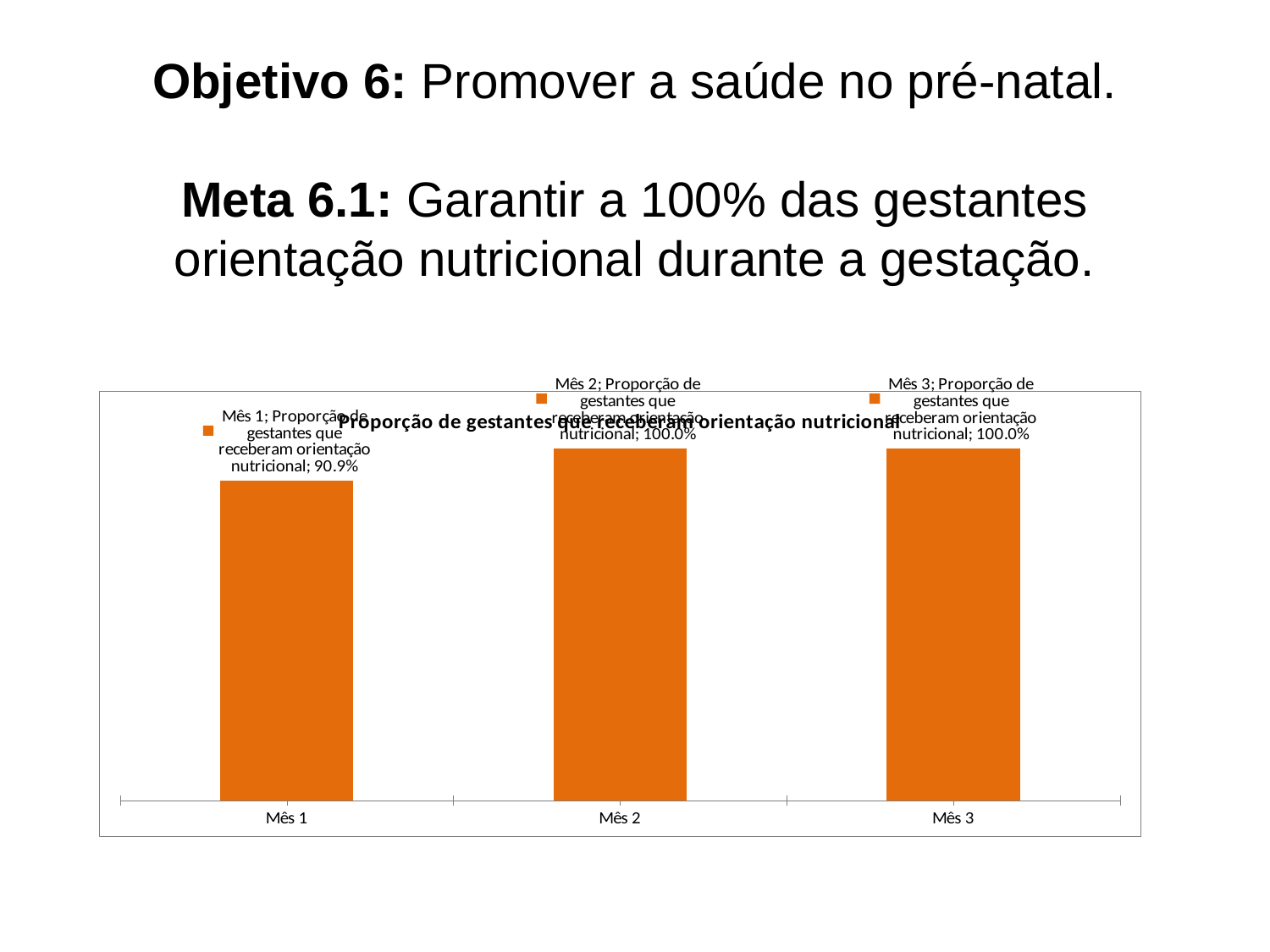

# Objetivo 6: Promover a saúde no pré-natal. Meta 6.1: Garantir a 100% das gestantes orientação nutricional durante a gestação.

### Chart:

| Category | Proporção de gestantes que receberam orientação nutricional |
|---|---|
| Mês 1 | 0.9090909090909091 |
| Mês 2 | 1.0 |
| Mês 3 | 1.0 |